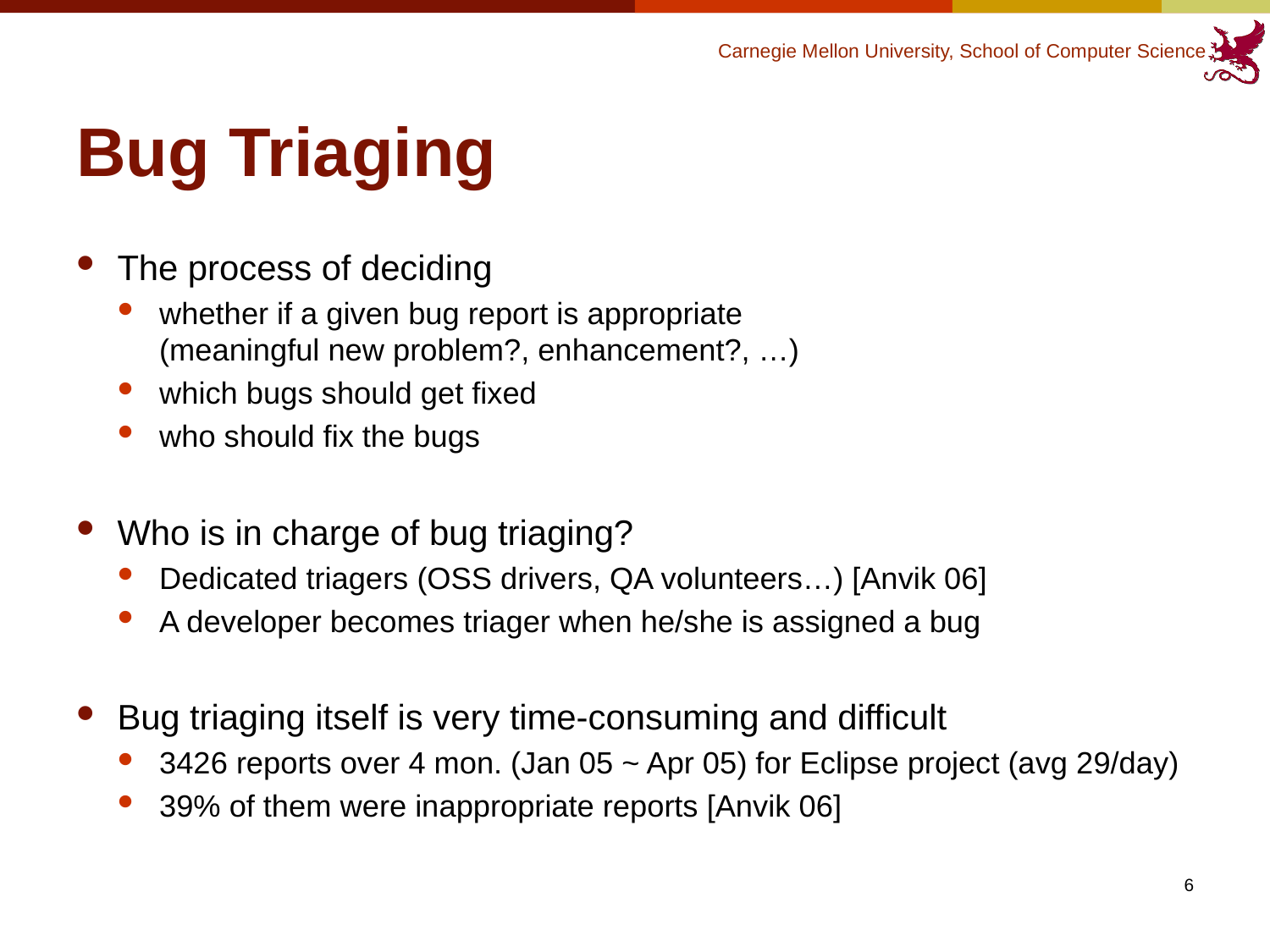

# Bug Triaging
The process of deciding
whether if a given bug report is appropriate
(meaningful new problem?, enhancement?, …)
which bugs should get fixed
who should fix the bugs

Who is in charge of bug triaging?
Dedicated triagers (OSS drivers, QA volunteers…) [Anvik 06]
A developer becomes triager when he/she is assigned a bug

Bug triaging itself is very time-consuming and difficult
3426 reports over 4 mon. (Jan 05 ~ Apr 05) for Eclipse project (avg 29/day)
39% of them were inappropriate reports [Anvik 06]
6